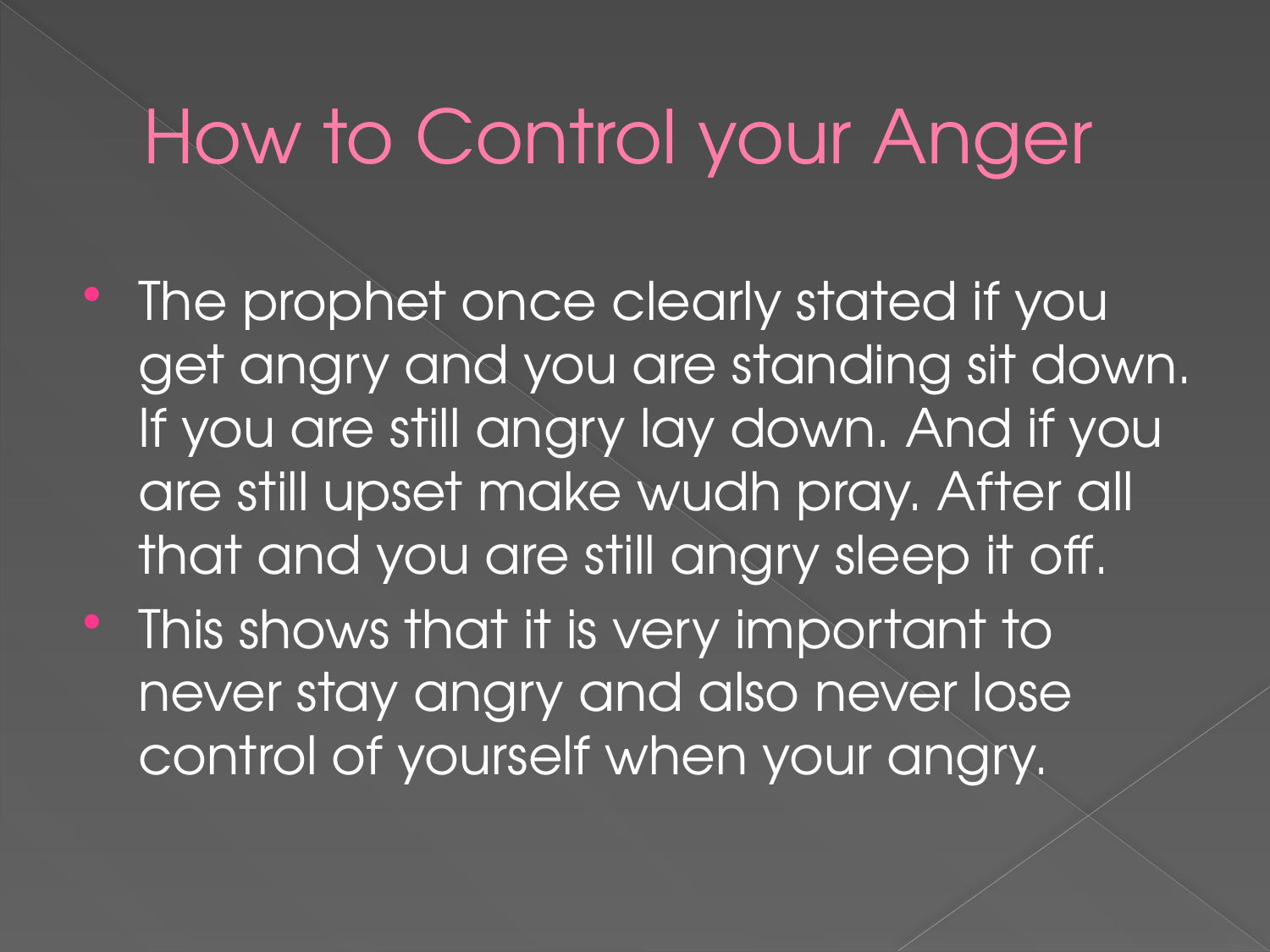

# How to Control your Anger
The prophet once clearly stated if you get angry and you are standing sit down. If you are still angry lay down. And if you are still upset make wudh pray. After all that and you are still angry sleep it off.
This shows that it is very important to never stay angry and also never lose control of yourself when your angry.